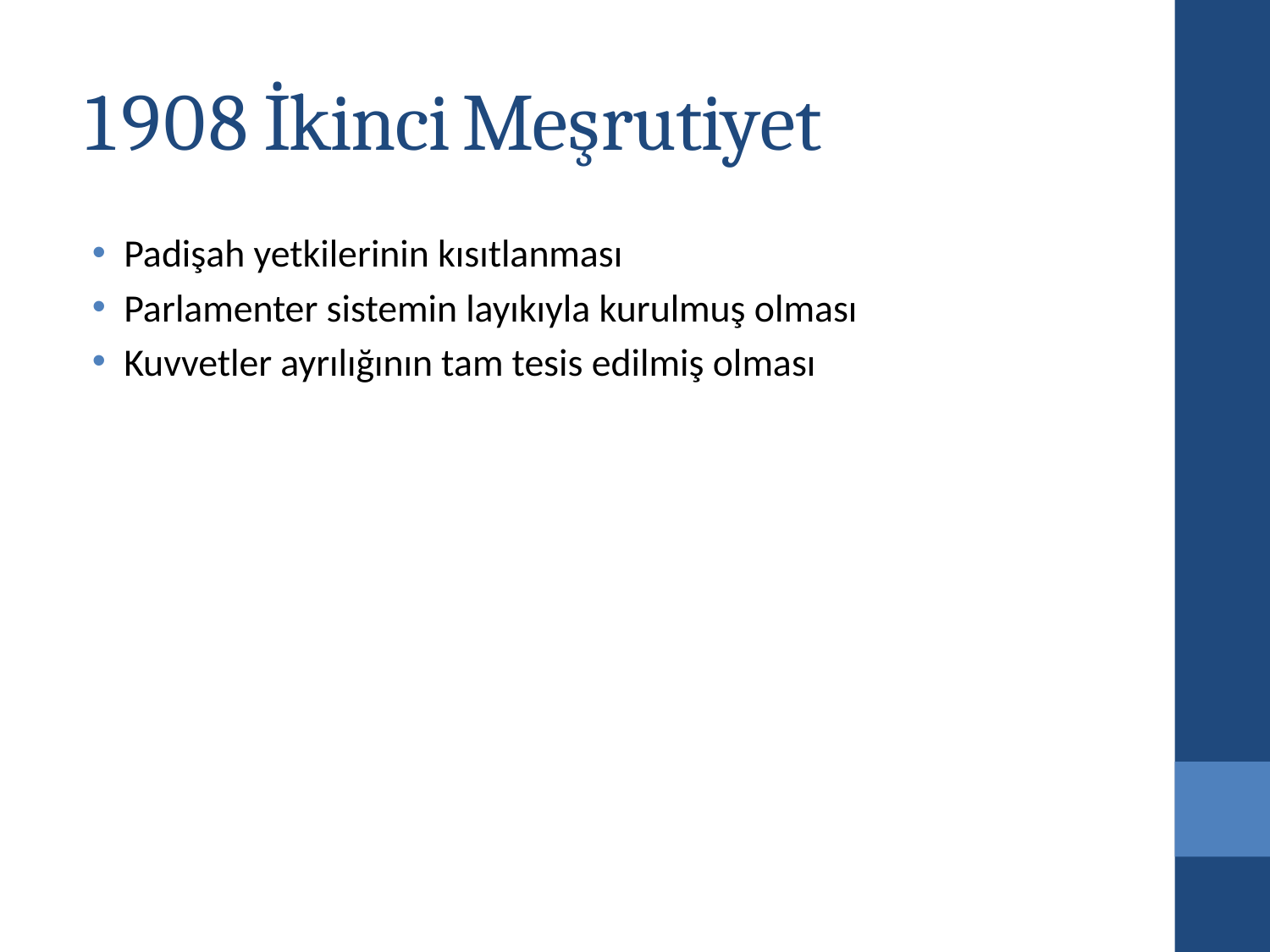

# 1908 İkinci Meşrutiyet
Padişah yetkilerinin kısıtlanması
Parlamenter sistemin layıkıyla kurulmuş olması
Kuvvetler ayrılığının tam tesis edilmiş olması